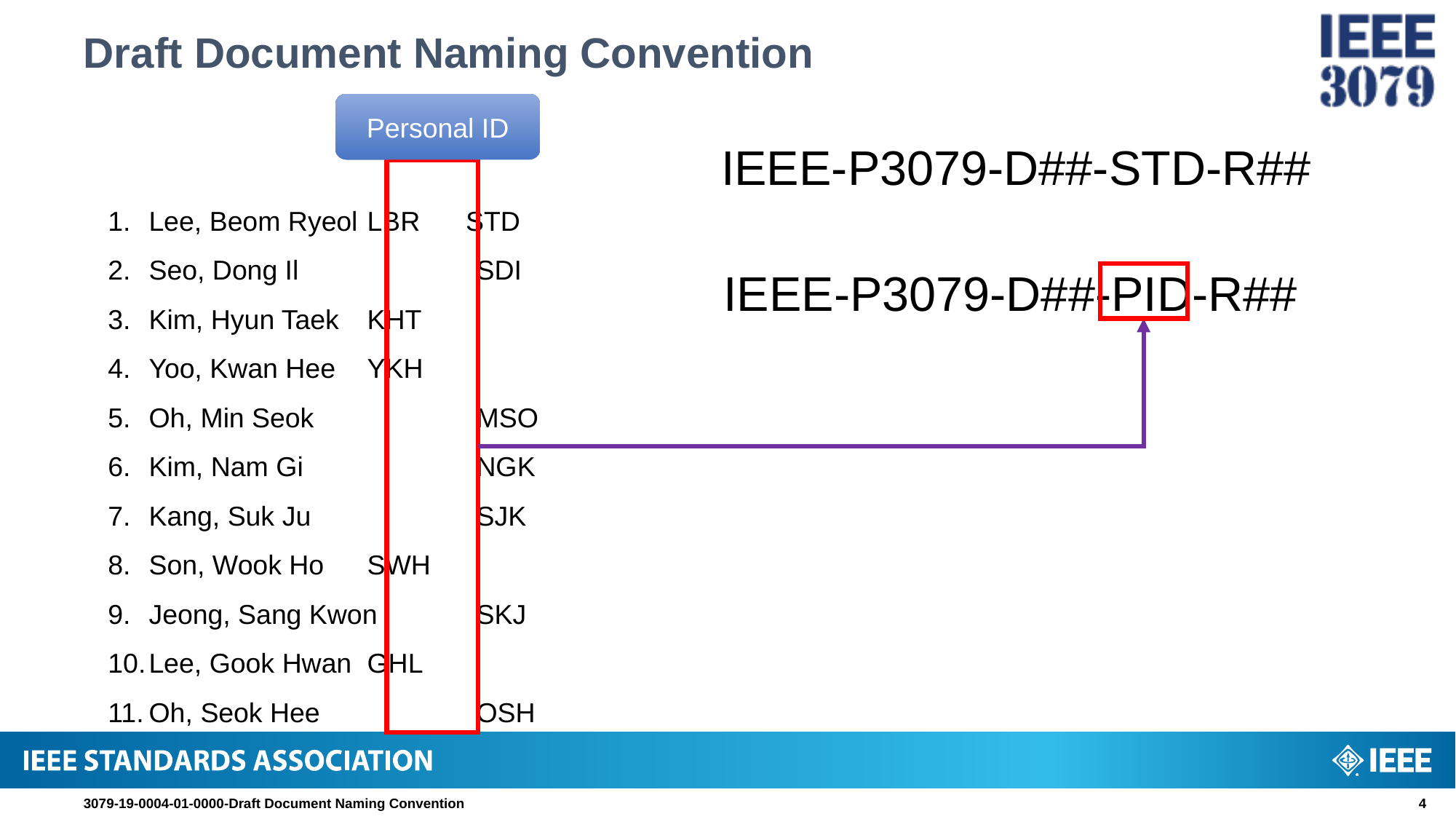

# Draft Document Naming Convention
Personal ID
IEEE-P3079-D##-STD-R##

Lee, Beom Ryeol	LBR      STD
Seo, Dong Il		SDI
Kim, Hyun Taek	KHT
Yoo, Kwan Hee	YKH
Oh, Min Seok		MSO
Kim, Nam Gi		NGK
Kang, Suk Ju		SJK
Son, Wook Ho	SWH
Jeong, Sang Kwon	SKJ
Lee, Gook Hwan	GHL
Oh, Seok Hee		OSH
IEEE-P3079-D##-PID-R##

3079-19-0004-01-0000-Draft Document Naming Convention
4